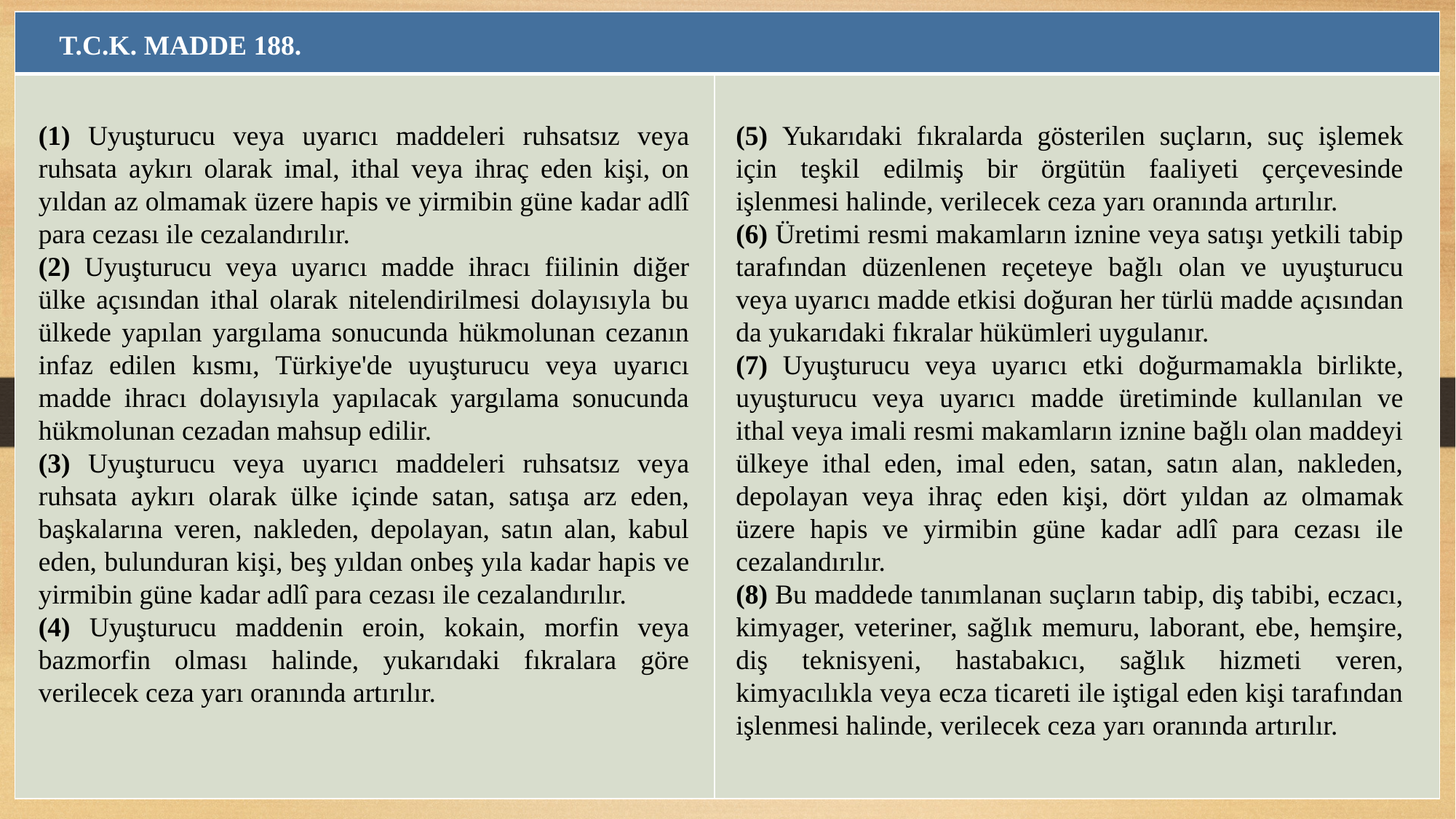

|  |  |
| --- | --- |
|  |  |
T.C.K. MADDE 188.
(1) Uyuşturucu veya uyarıcı maddeleri ruhsatsız veya ruhsata aykırı olarak imal, ithal veya ihraç eden kişi, on yıldan az olmamak üzere hapis ve yirmibin güne kadar adlî para cezası ile cezalandırılır.
(2) Uyuşturucu veya uyarıcı madde ihracı fiilinin diğer ülke açısından ithal olarak nitelendirilmesi dolayısıyla bu ülkede yapılan yargılama sonucunda hükmolunan cezanın infaz edilen kısmı, Türkiye'de uyuşturucu veya uyarıcı madde ihracı dolayısıyla yapılacak yargılama sonucunda hükmolunan cezadan mahsup edilir.
(3) Uyuşturucu veya uyarıcı maddeleri ruhsatsız veya ruhsata aykırı olarak ülke içinde satan, satışa arz eden, başkalarına veren, nakleden, depolayan, satın alan, kabul eden, bulunduran kişi, beş yıldan onbeş yıla kadar hapis ve yirmibin güne kadar adlî para cezası ile cezalandırılır.
(4) Uyuşturucu maddenin eroin, kokain, morfin veya bazmorfin olması halinde, yukarıdaki fıkralara göre verilecek ceza yarı oranında artırılır.
(5) Yukarıdaki fıkralarda gösterilen suçların, suç işlemek için teşkil edilmiş bir örgütün faaliyeti çerçevesinde işlenmesi halinde, verilecek ceza yarı oranında artırılır.
(6) Üretimi resmi makamların iznine veya satışı yetkili tabip tarafından düzenlenen reçeteye bağlı olan ve uyuşturucu veya uyarıcı madde etkisi doğuran her türlü madde açısından da yukarıdaki fıkralar hükümleri uygulanır.
(7) Uyuşturucu veya uyarıcı etki doğurmamakla birlikte, uyuşturucu veya uyarıcı madde üretiminde kullanılan ve ithal veya imali resmi makamların iznine bağlı olan maddeyi ülkeye ithal eden, imal eden, satan, satın alan, nakleden, depolayan veya ihraç eden kişi, dört yıldan az olmamak üzere hapis ve yirmibin güne kadar adlî para cezası ile cezalandırılır.
(8) Bu maddede tanımlanan suçların tabip, diş tabibi, eczacı, kimyager, veteriner, sağlık memuru, laborant, ebe, hemşire, diş teknisyeni, hastabakıcı, sağlık hizmeti veren, kimyacılıkla veya ecza ticareti ile iştigal eden kişi tarafından işlenmesi halinde, verilecek ceza yarı oranında artırılır.